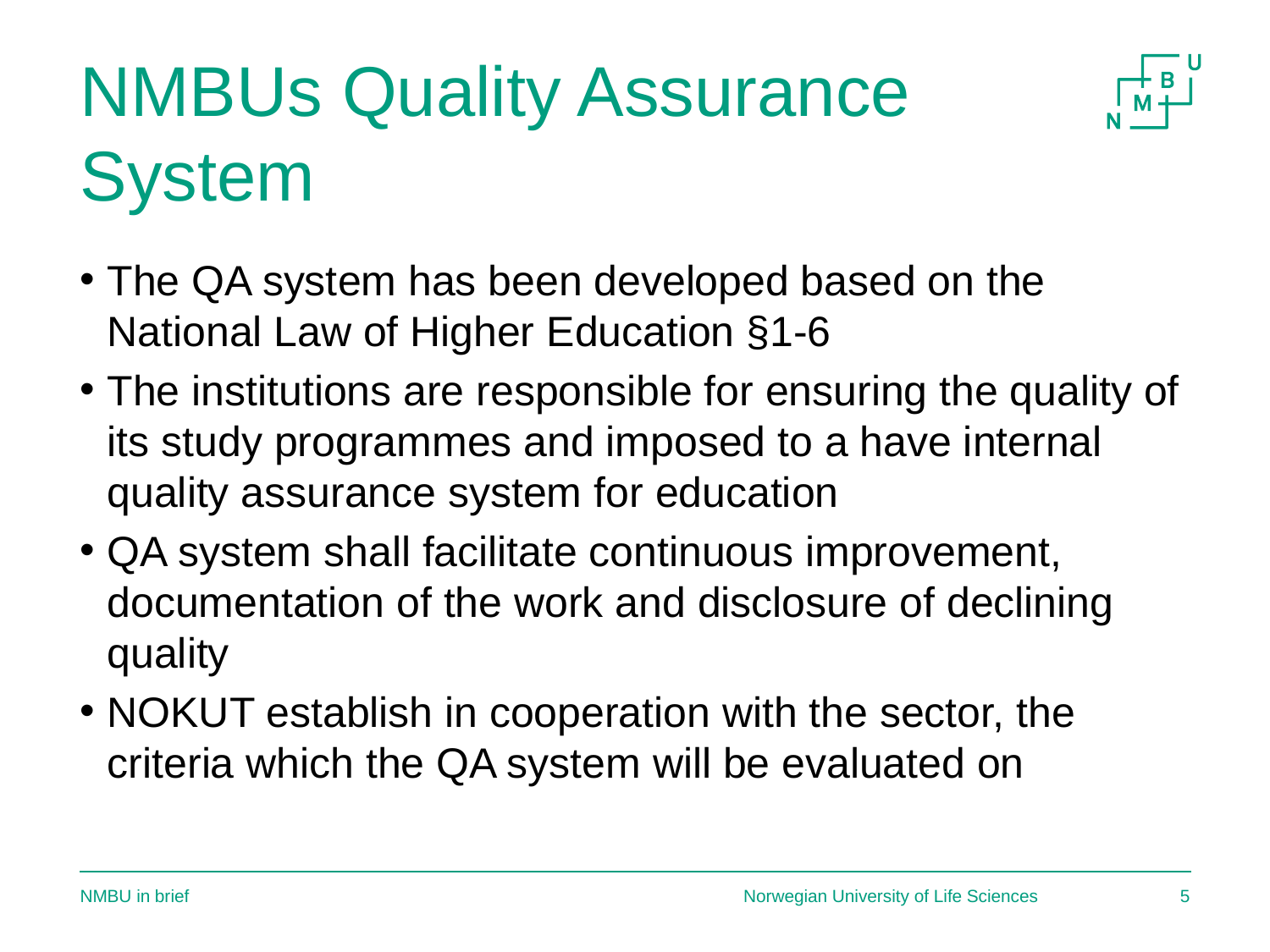

# NMBUs Quality Assurance System
The QA system has been developed based on the National Law of Higher Education §1-6
The institutions are responsible for ensuring the quality of its study programmes and imposed to a have internal quality assurance system for education
QA system shall facilitate continuous improvement, documentation of the work and disclosure of declining quality
NOKUT establish in cooperation with the sector, the criteria which the QA system will be evaluated on
NMBU in brief
Norwegian University of Life Sciences
5